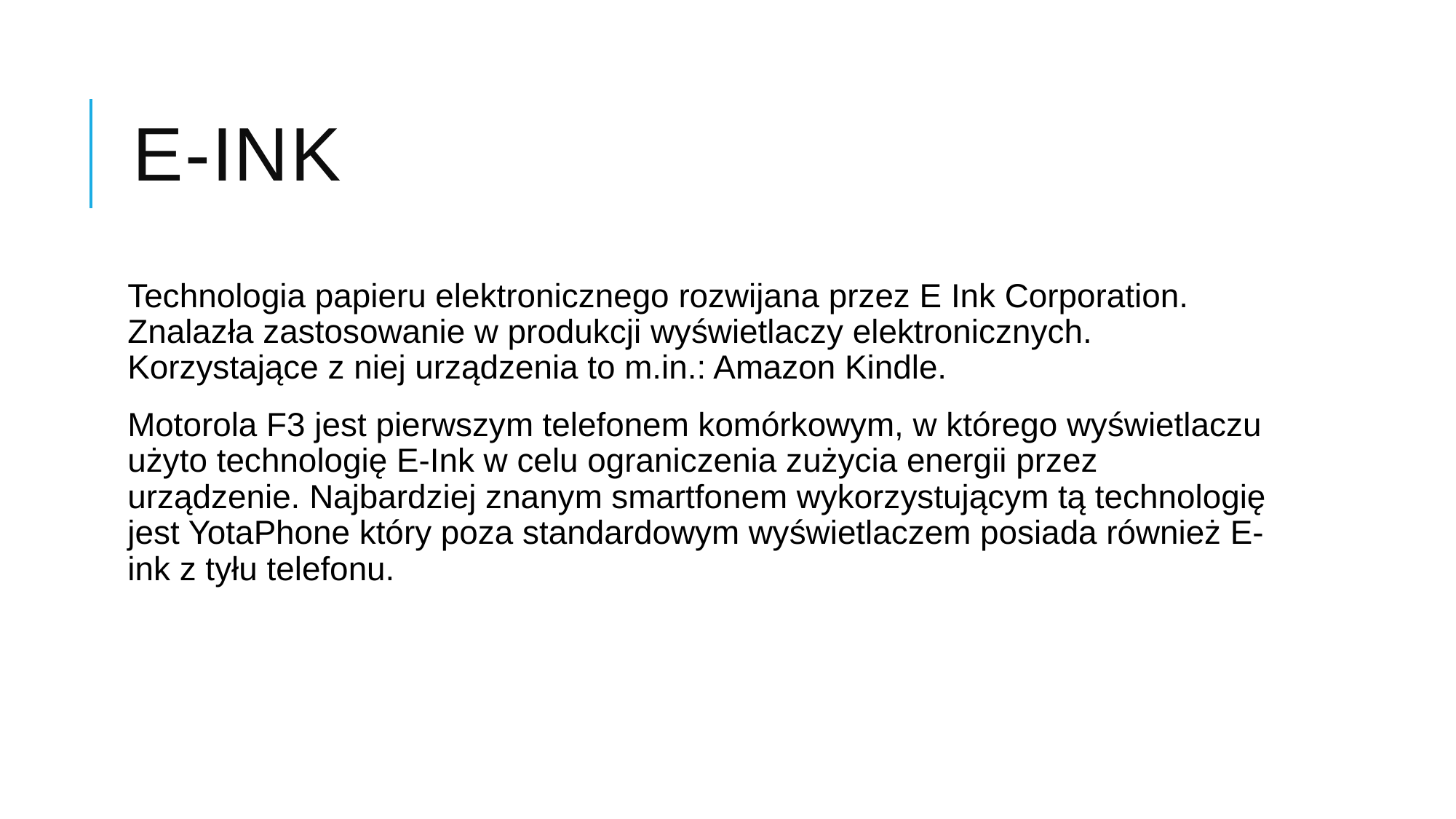

# E-ink
Technologia papieru elektronicznego rozwijana przez E Ink Corporation. Znalazła zastosowanie w produkcji wyświetlaczy elektronicznych. Korzystające z niej urządzenia to m.in.: Amazon Kindle.
Motorola F3 jest pierwszym telefonem komórkowym, w którego wyświetlaczu użyto technologię E-Ink w celu ograniczenia zużycia energii przez urządzenie. Najbardziej znanym smartfonem wykorzystującym tą technologię jest YotaPhone który poza standardowym wyświetlaczem posiada również E-ink z tyłu telefonu.